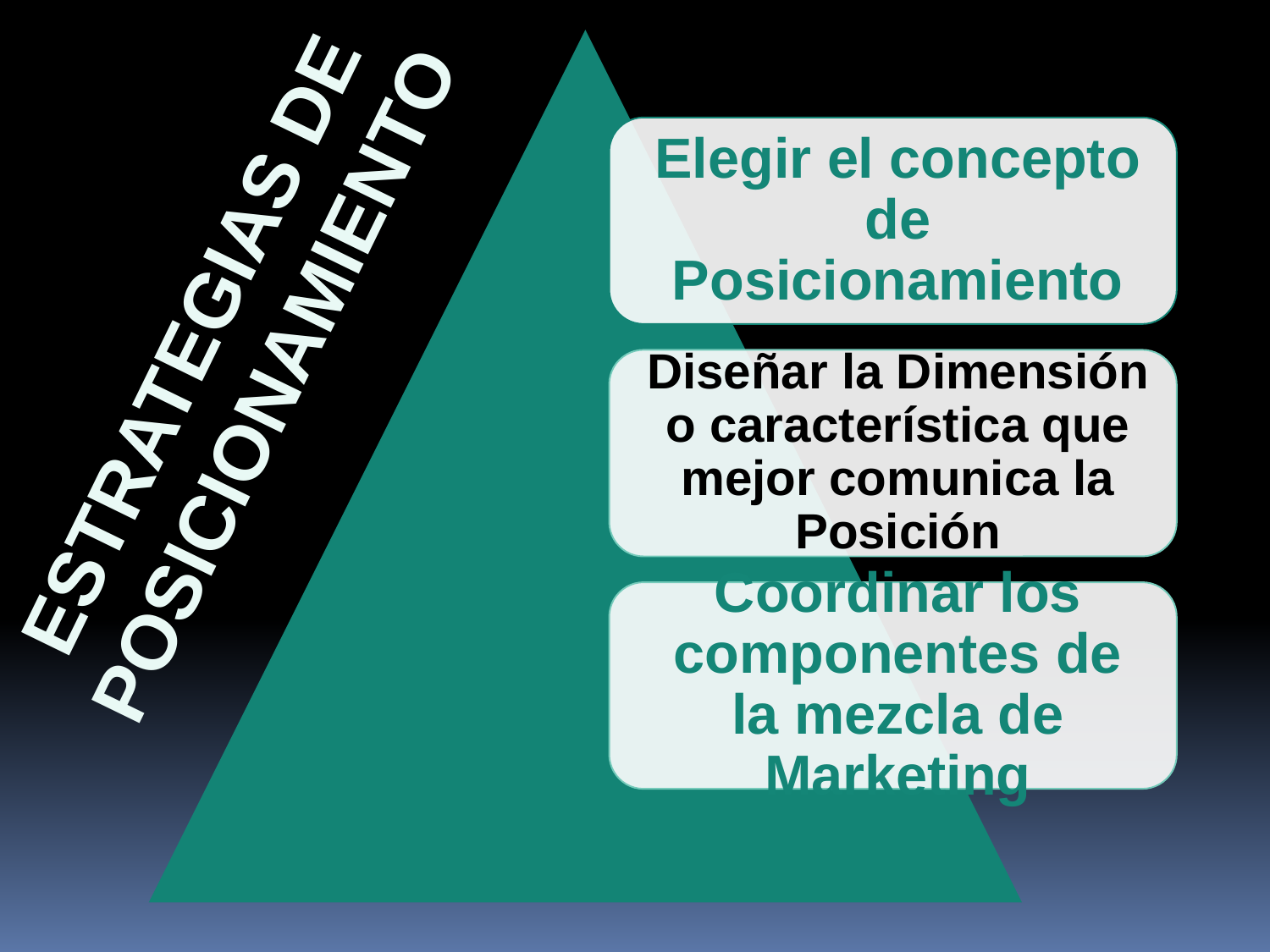

Elegir el concepto de Posicionamiento
Diseñar la Dimensión o característica que mejor comunica la Posición
Coordinar los componentes de la mezcla de Marketing
ESTRATEGIAS DE
POSICIONAMIENTO